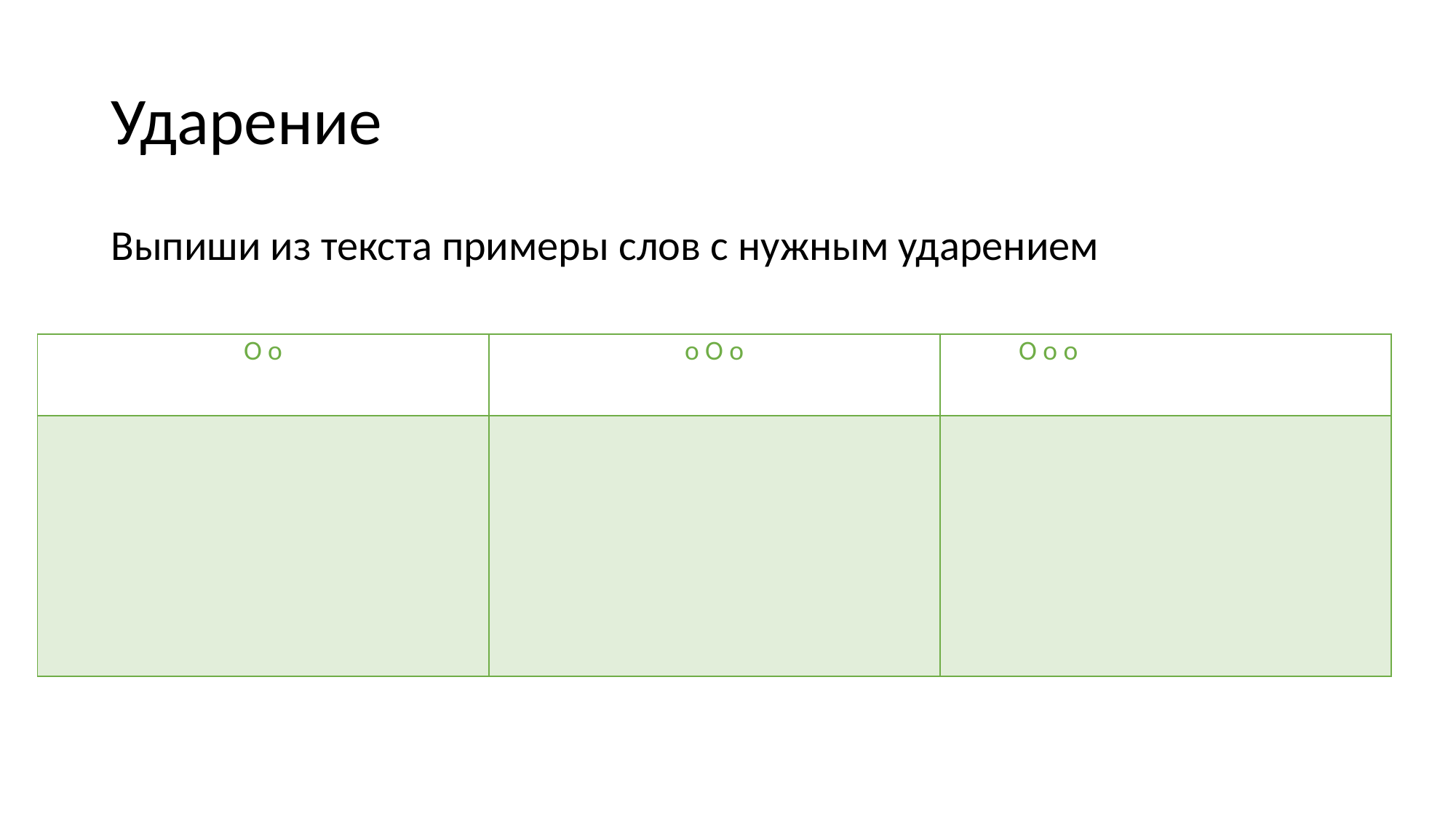

# Ударение
Выпиши из текста примеры слов с нужным ударением

| О о | о О о | О о о |
| --- | --- | --- |
|  |  |  |